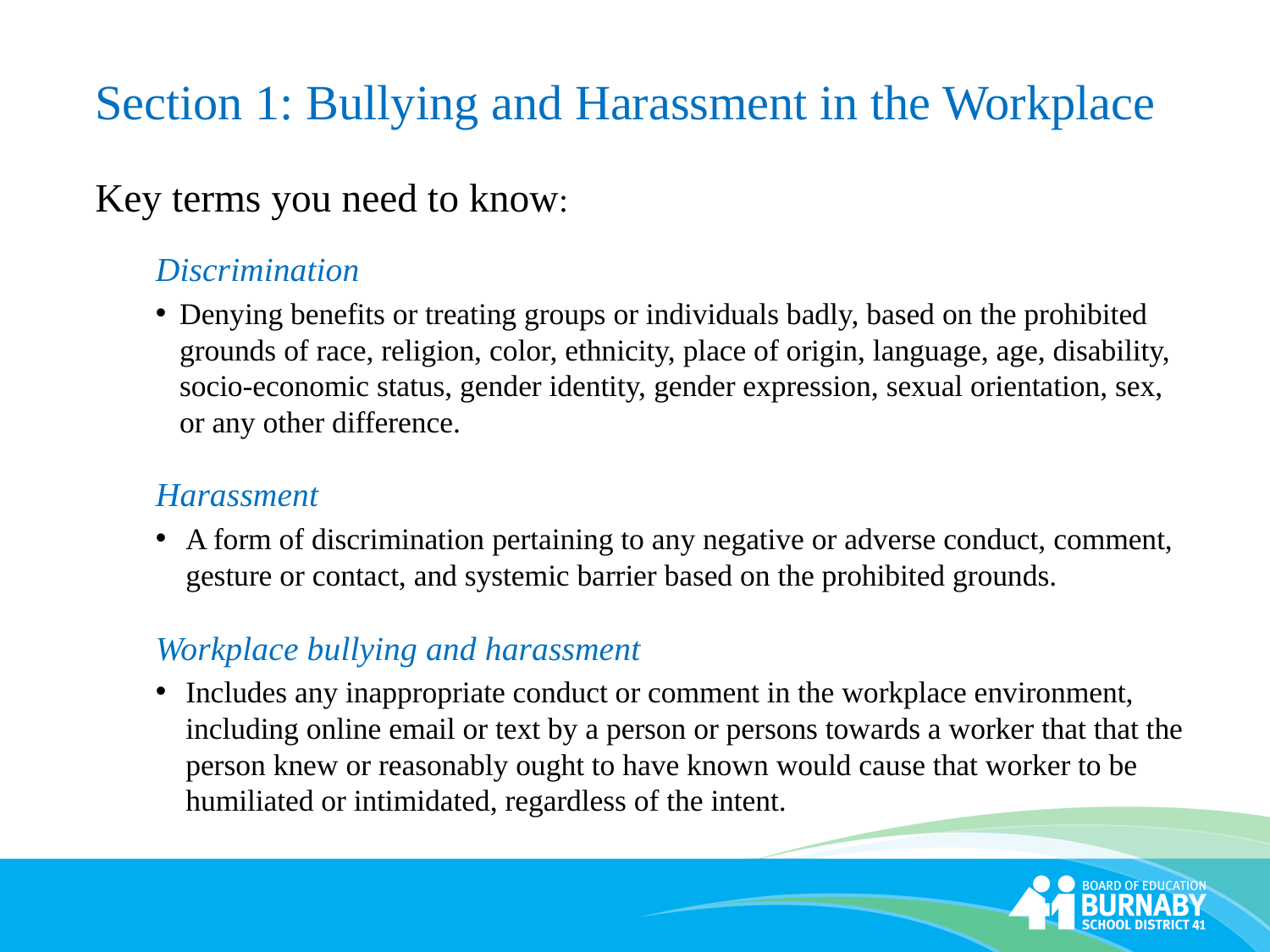

# Section 1: Bullying and Harassment in the Workplace
Key terms you need to know:

Discrimination
Denying benefits or treating groups or individuals badly, based on the prohibited grounds of race, religion, color, ethnicity, place of origin, language, age, disability, socio-economic status, gender identity, gender expression, sexual orientation, sex, or any other difference.

Harassment
A form of discrimination pertaining to any negative or adverse conduct, comment, gesture or contact, and systemic barrier based on the prohibited grounds.

Workplace bullying and harassment
Includes any inappropriate conduct or comment in the workplace environment, including online email or text by a person or persons towards a worker that that the person knew or reasonably ought to have known would cause that worker to be humiliated or intimidated, regardless of the intent.